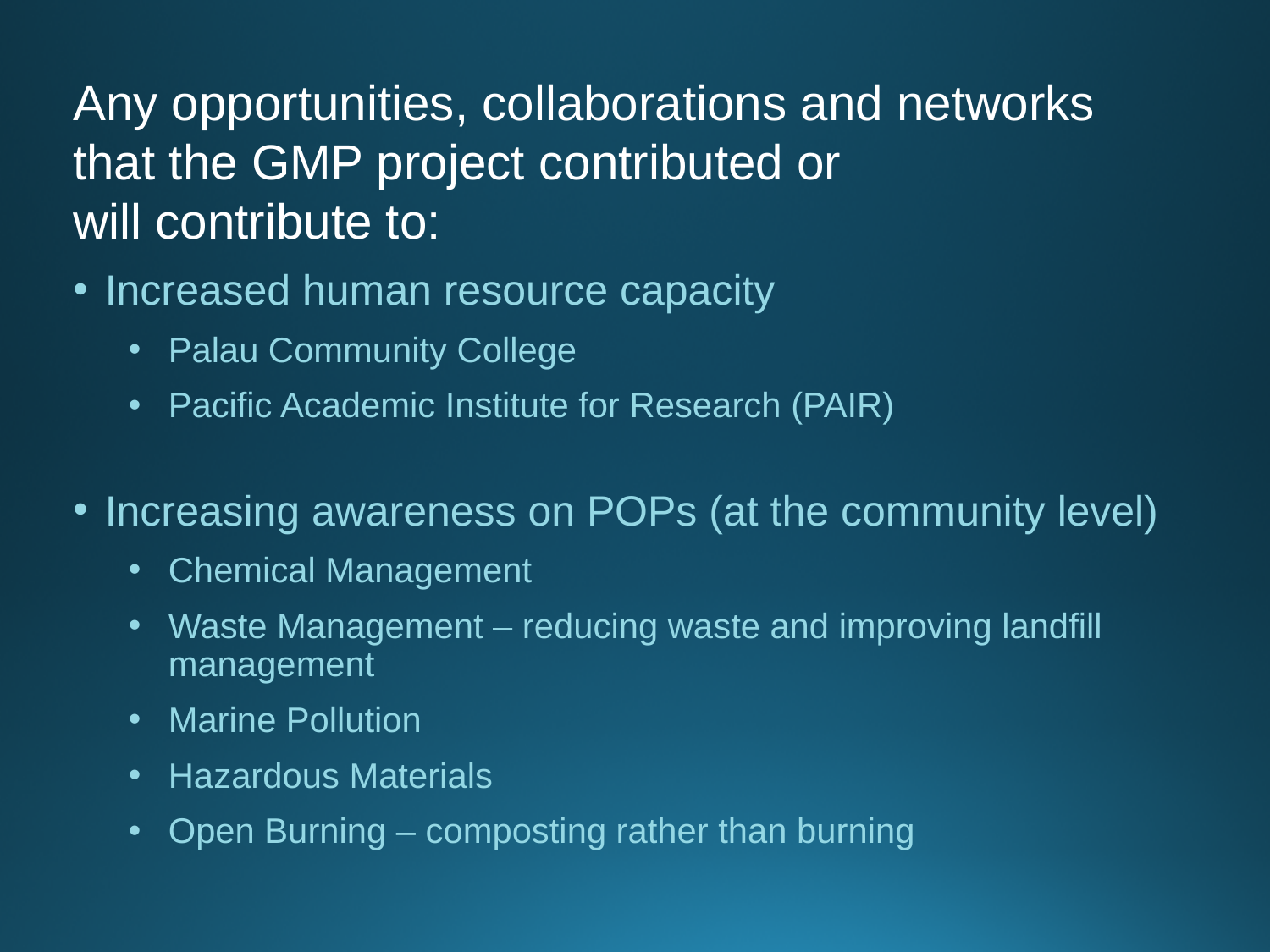

Any opportunities, collaborations and networks that the GMP project contributed or will contribute to:
Increased human resource capacity
Palau Community College
Pacific Academic Institute for Research (PAIR)
Increasing awareness on POPs (at the community level)
Chemical Management
Waste Management – reducing waste and improving landfill management
Marine Pollution
Hazardous Materials
Open Burning – composting rather than burning